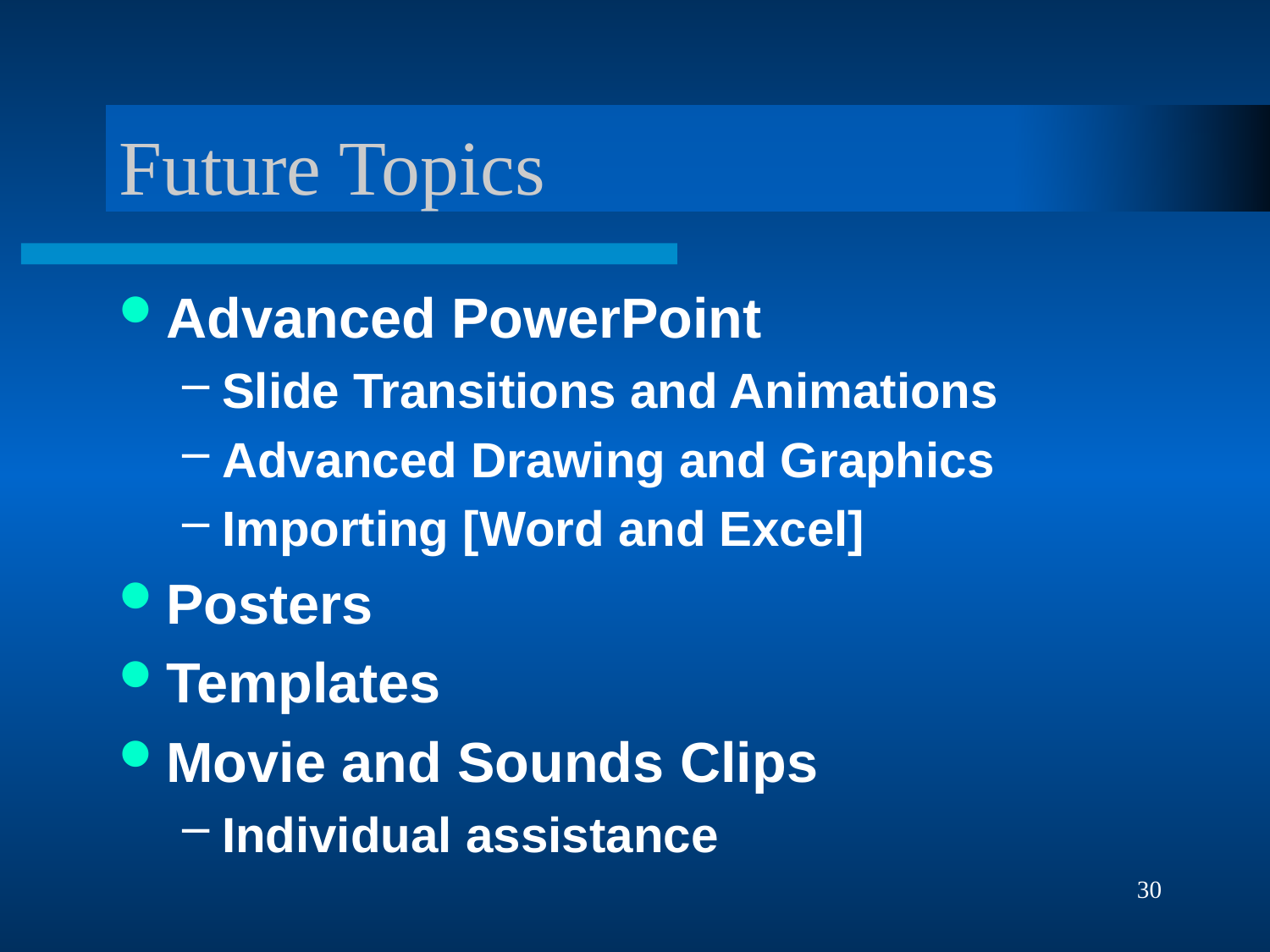

# Future Topics
Advanced PowerPoint
Slide Transitions and Animations
Advanced Drawing and Graphics
Importing [Word and Excel]
Posters
Templates
Movie and Sounds Clips
Individual assistance

30